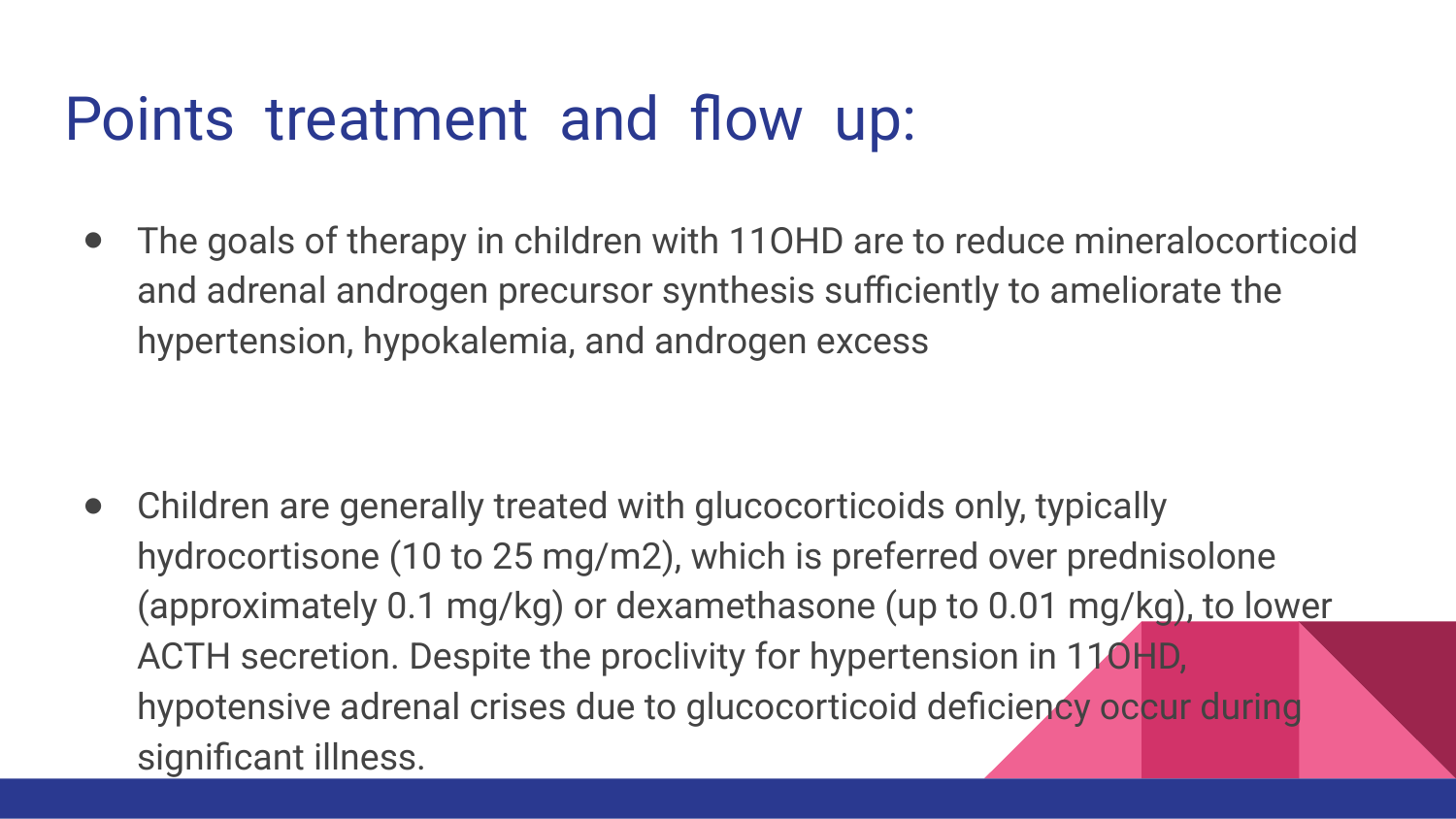

# Points  treatment  and  flow  up:
The goals of therapy in children with 11OHD are to reduce mineralocorticoid and adrenal androgen precursor synthesis sufficiently to ameliorate the hypertension, hypokalemia, and androgen excess

Children are generally treated with glucocorticoids only, typically hydrocortisone (10 to 25 mg/m2), which is preferred over prednisolone (approximately 0.1 mg/kg) or dexamethasone (up to 0.01 mg/kg), to lower ACTH secretion. Despite the proclivity for hypertension in 11OHD, hypotensive adrenal crises due to glucocorticoid deficiency occur during significant illness.